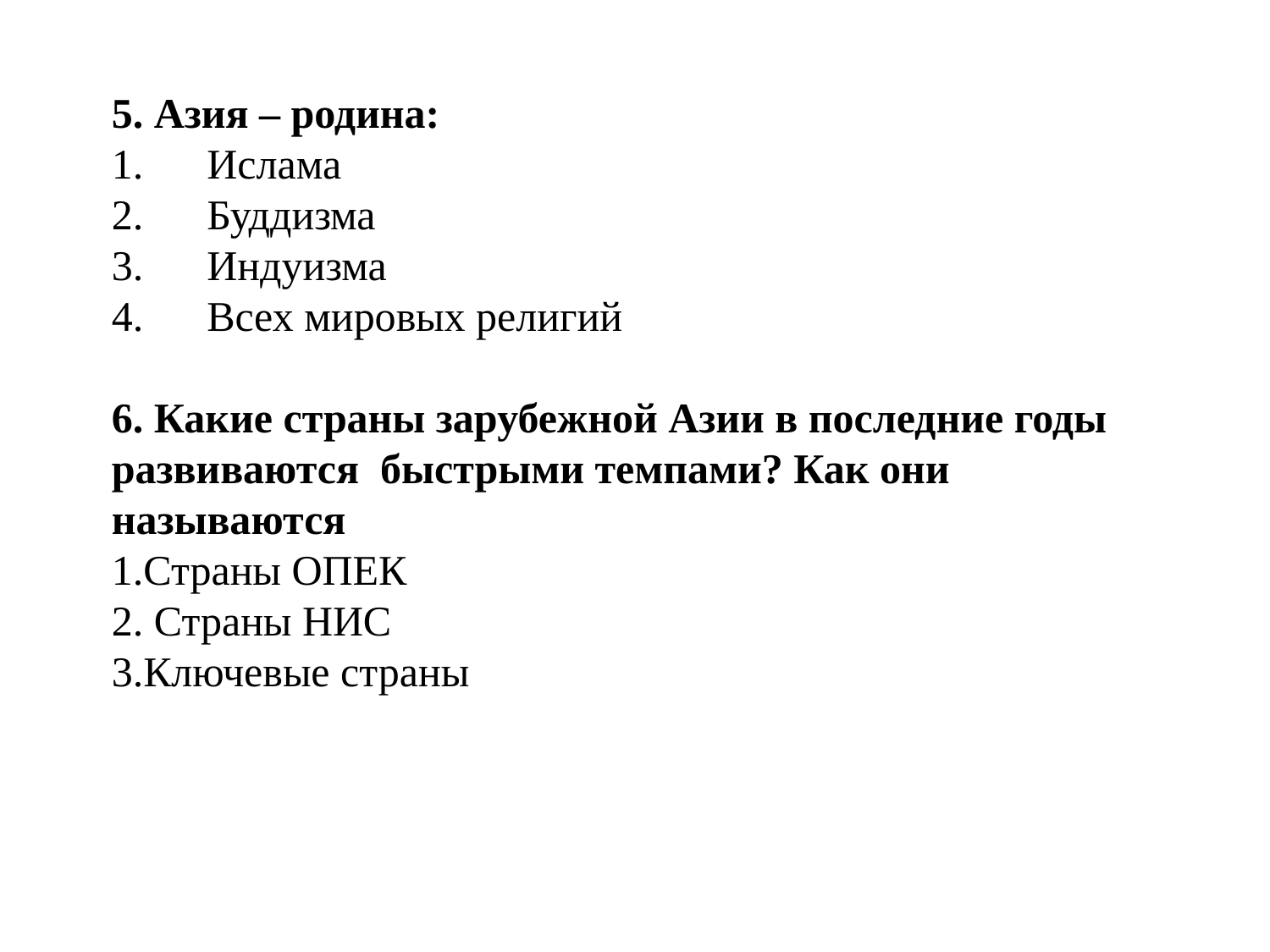

5. Азия – родина:
1.      Ислама
2.      Буддизма
3.      Индуизма
4.      Всех мировых религий

6. Какие страны зарубежной Азии в последние годы развиваются  быстрыми темпами? Как они называются
1.Страны ОПЕК
2. Страны НИС
3.Ключевые страны